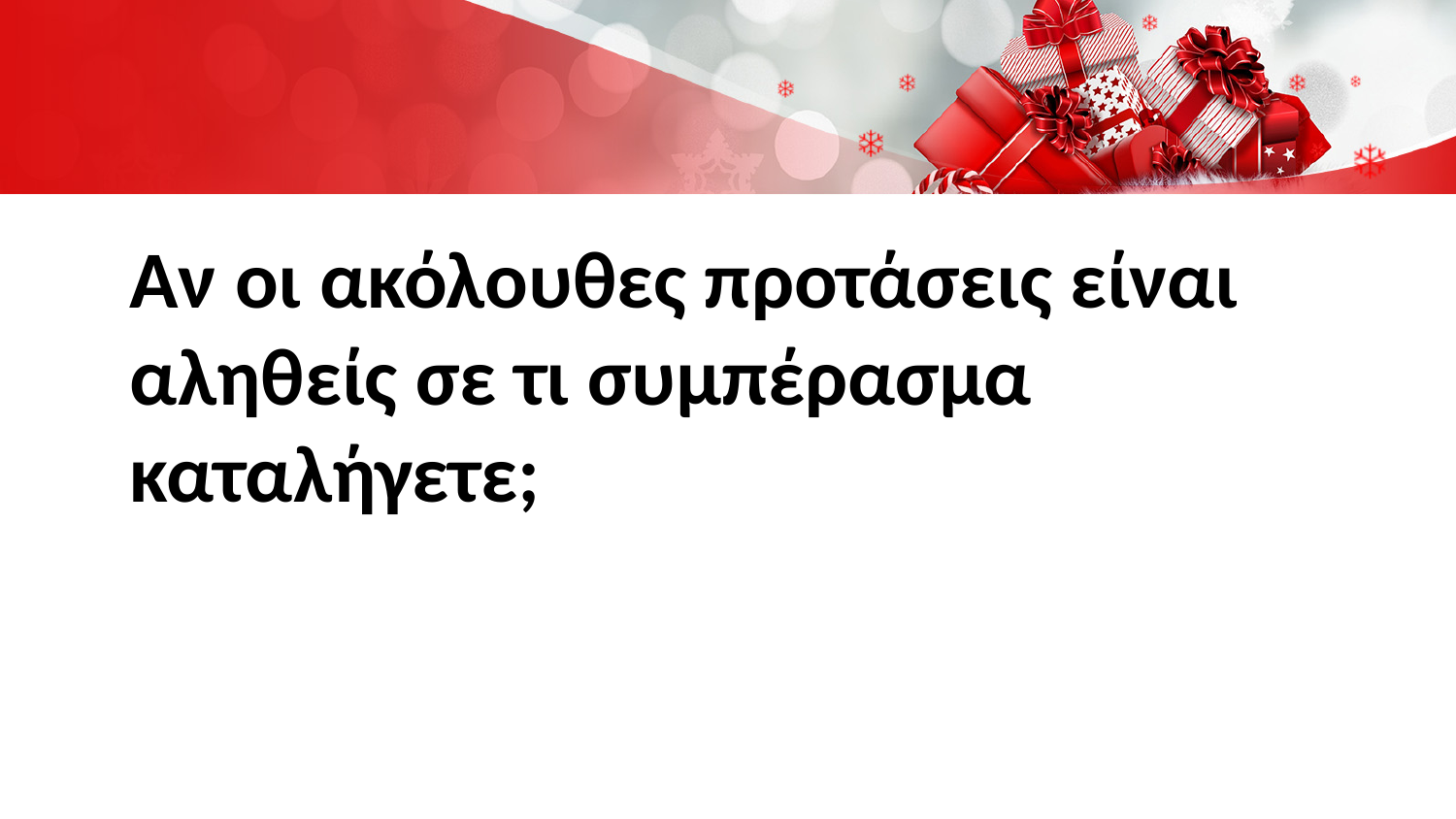

Αν οι ακόλουθες προτάσεις είναι αληθείς σε τι συμπέρασμα καταλήγετε;